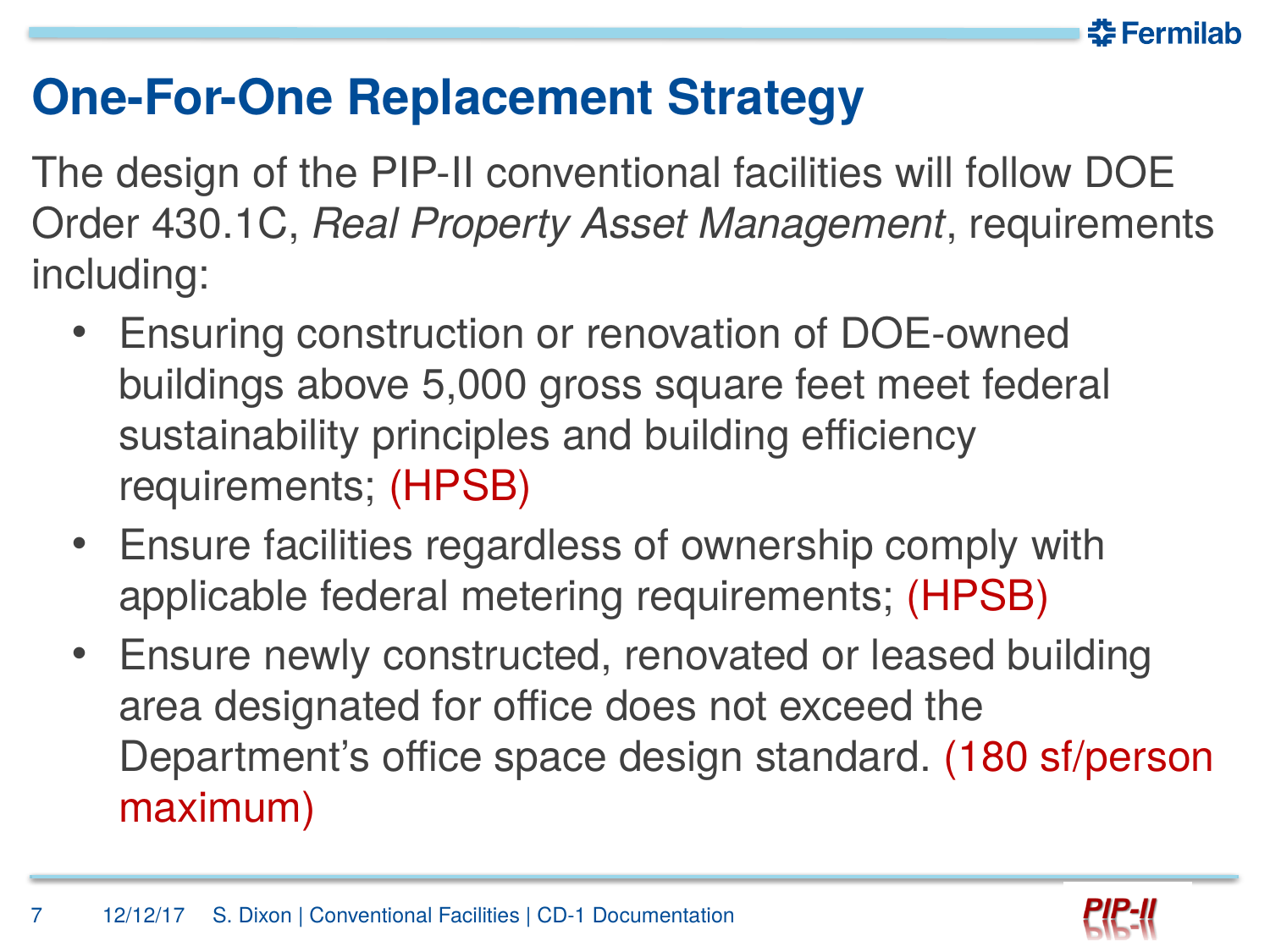

# One-For-One Replacement Strategy
The design of the PIP-II conventional facilities will follow DOE Order 430.1C, Real Property Asset Management, requirements including:
Ensuring construction or renovation of DOE-owned buildings above 5,000 gross square feet meet federal sustainability principles and building efficiency requirements; (HPSB)
Ensure facilities regardless of ownership comply with applicable federal metering requirements; (HPSB)
Ensure newly constructed, renovated or leased building area designated for office does not exceed the Department’s office space design standard. (180 sf/person maximum)

7
12/12/17
S. Dixon | Conventional Facilities | CD-1 Documentation